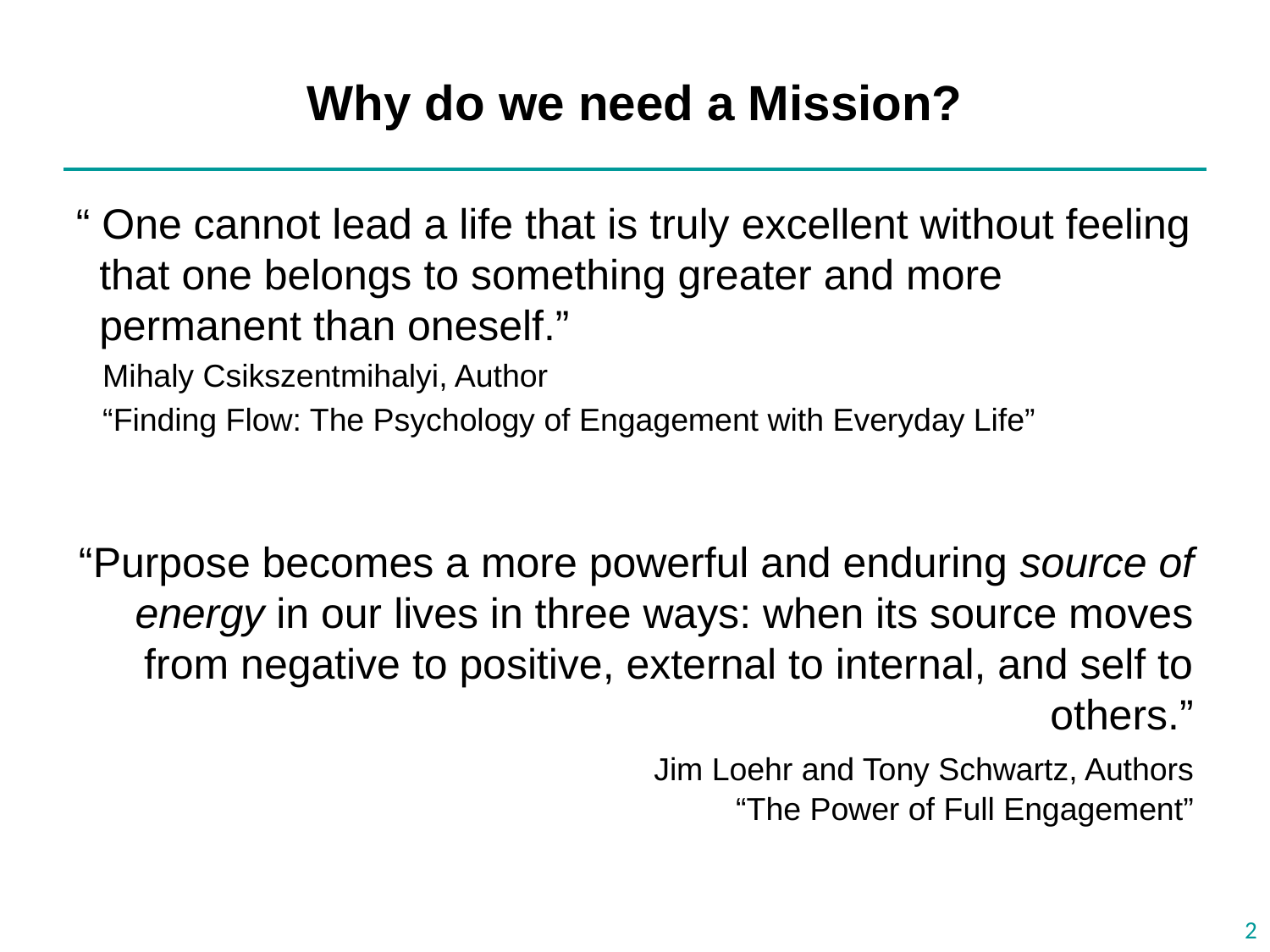

# Why do we need a Mission?
“ One cannot lead a life that is truly excellent without feeling that one belongs to something greater and more permanent than oneself.”
   Mihaly Csikszentmihalyi, Author
   “Finding Flow: The Psychology of Engagement with Everyday Life”

“Purpose becomes a more powerful and enduring source of energy in our lives in three ways: when its source moves from negative to positive, external to internal, and self to others.”
				Jim Loehr and Tony Schwartz, Authors
				“The Power of Full Engagement”